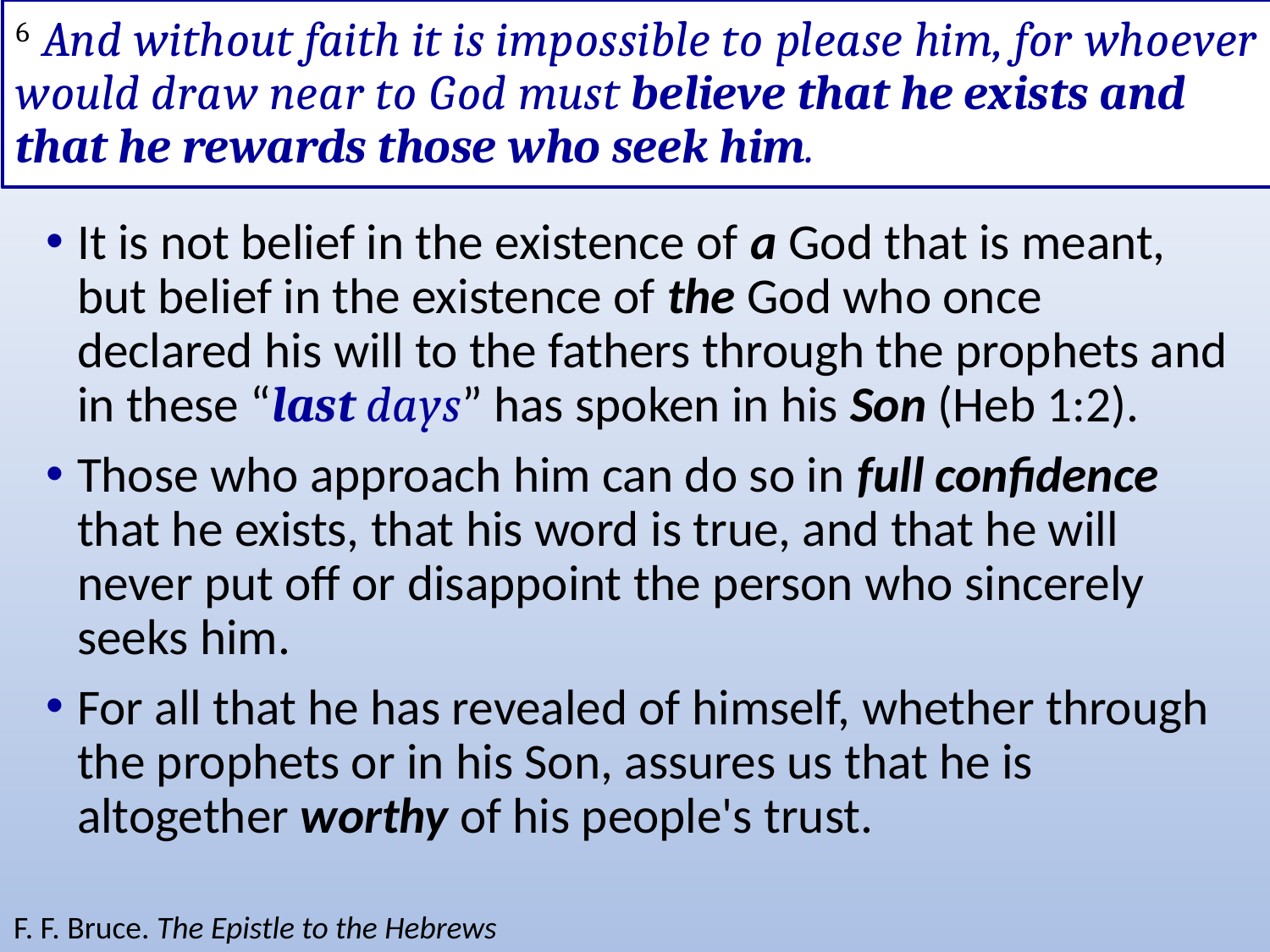

# 6 And without faith it is impossible to please him, for whoever would draw near to God must believe that he exists and that he rewards those who seek him.
It is not belief in the existence of a God that is meant, but belief in the existence of the God who once declared his will to the fathers through the prophets and in these “last days” has spoken in his Son (Heb 1:2).
Those who approach him can do so in full confidence that he exists, that his word is true, and that he will never put off or disappoint the person who sincerely seeks him.
For all that he has revealed of himself, whether through the prophets or in his Son, assures us that he is altogether worthy of his people's trust.
F. F. Bruce. The Epistle to the Hebrews